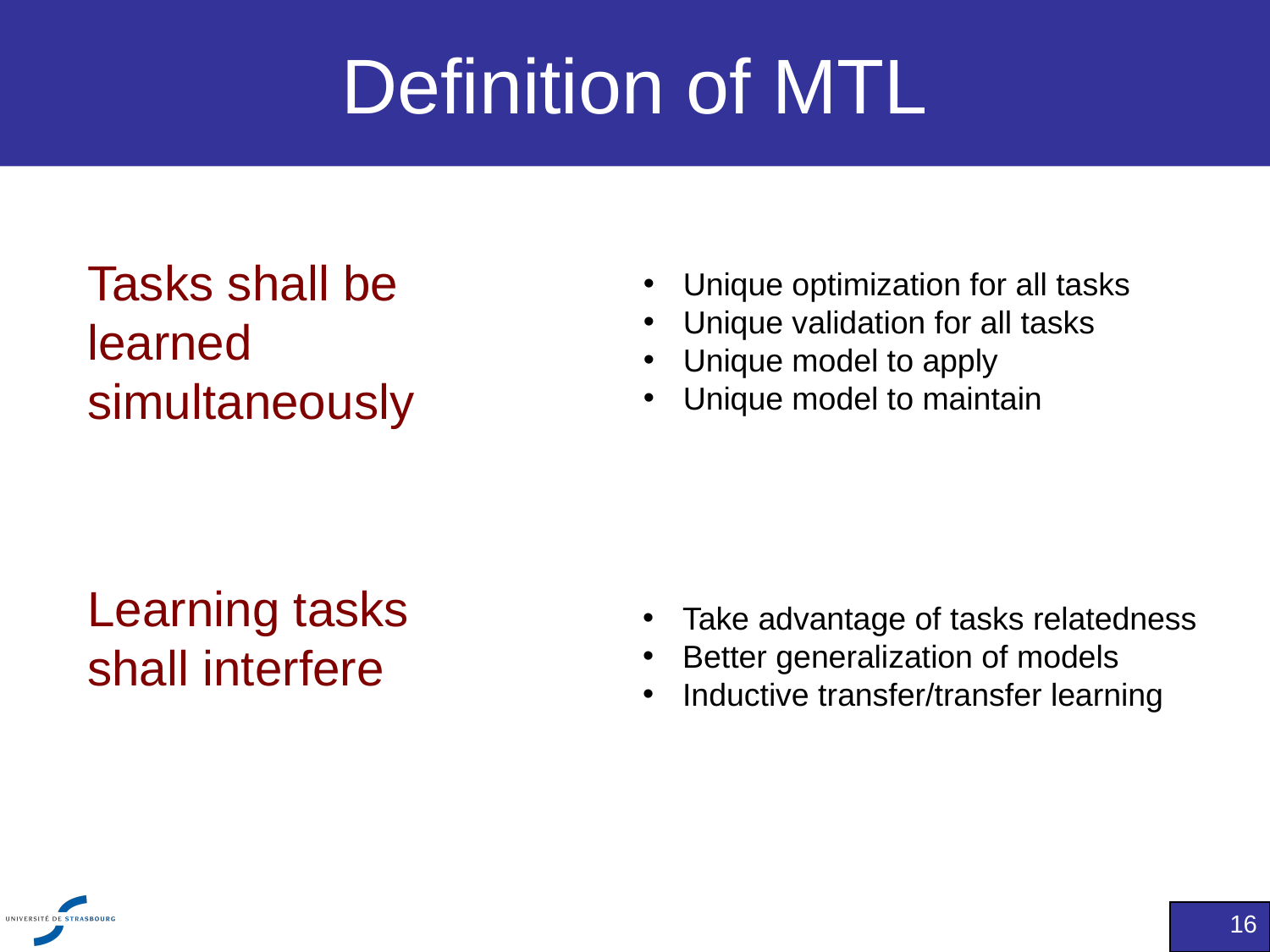

# Definition of MTL
Tasks shall be learned simultaneously
Unique optimization for all tasks
Unique validation for all tasks
Unique model to apply
Unique model to maintain
Learning tasks shall interfere
Take advantage of tasks relatedness
Better generalization of models
Inductive transfer/transfer learning
16